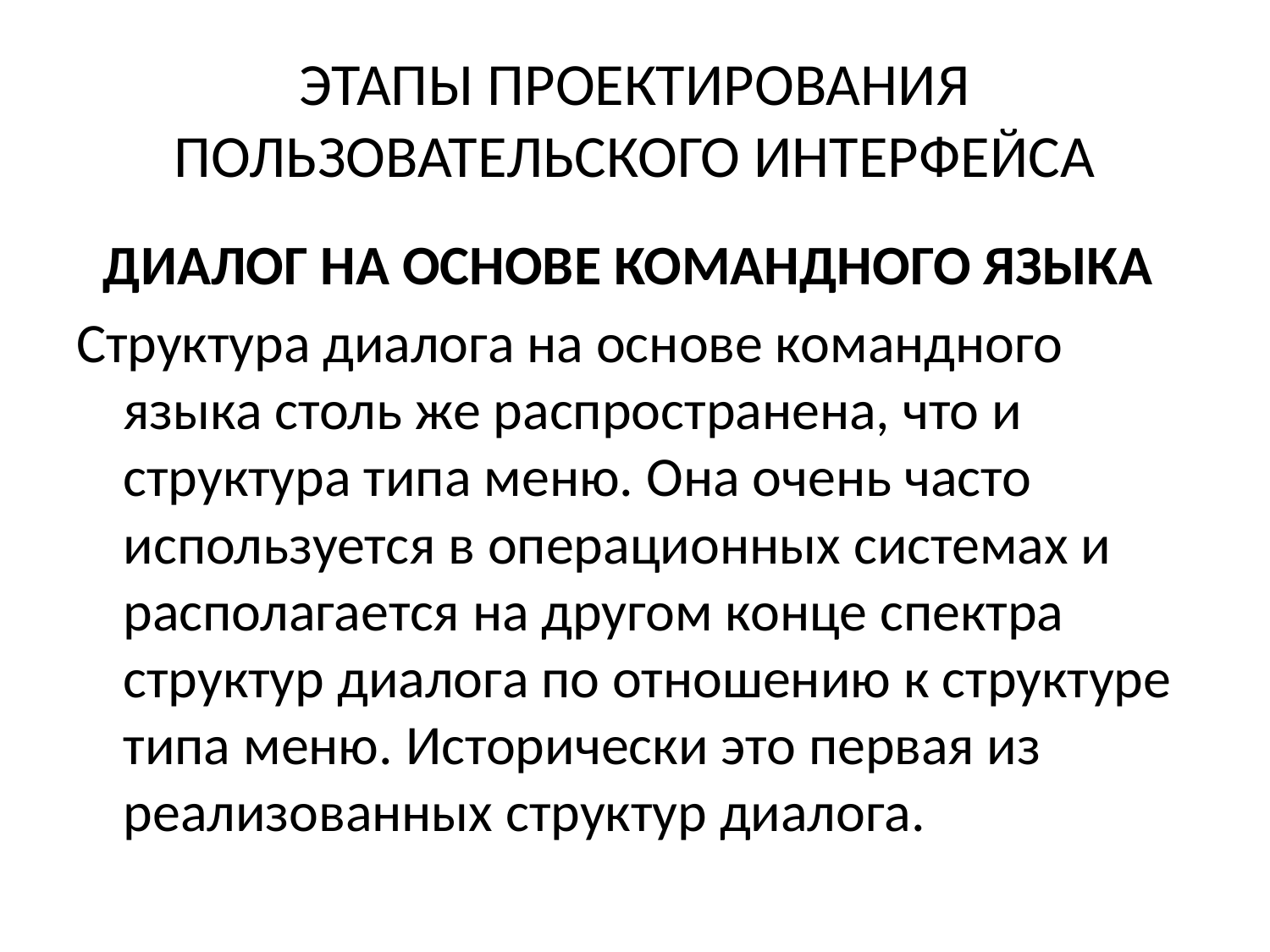

# ЭТАПЫ ПРОЕКТИРОВАНИЯ ПОЛЬЗОВАТЕЛЬСКОГО ИНТЕРФЕЙСА
ДИАЛОГ НА ОСНОВЕ КОМАНДНОГО ЯЗЫКА
Структура диалога на основе командного языка столь же распространена, что и структура типа меню. Она очень часто используется в операционных системах и располагается на другом конце спектра структур диалога по отношению к структуре типа меню. Исторически это первая из реализованных структур диалога.